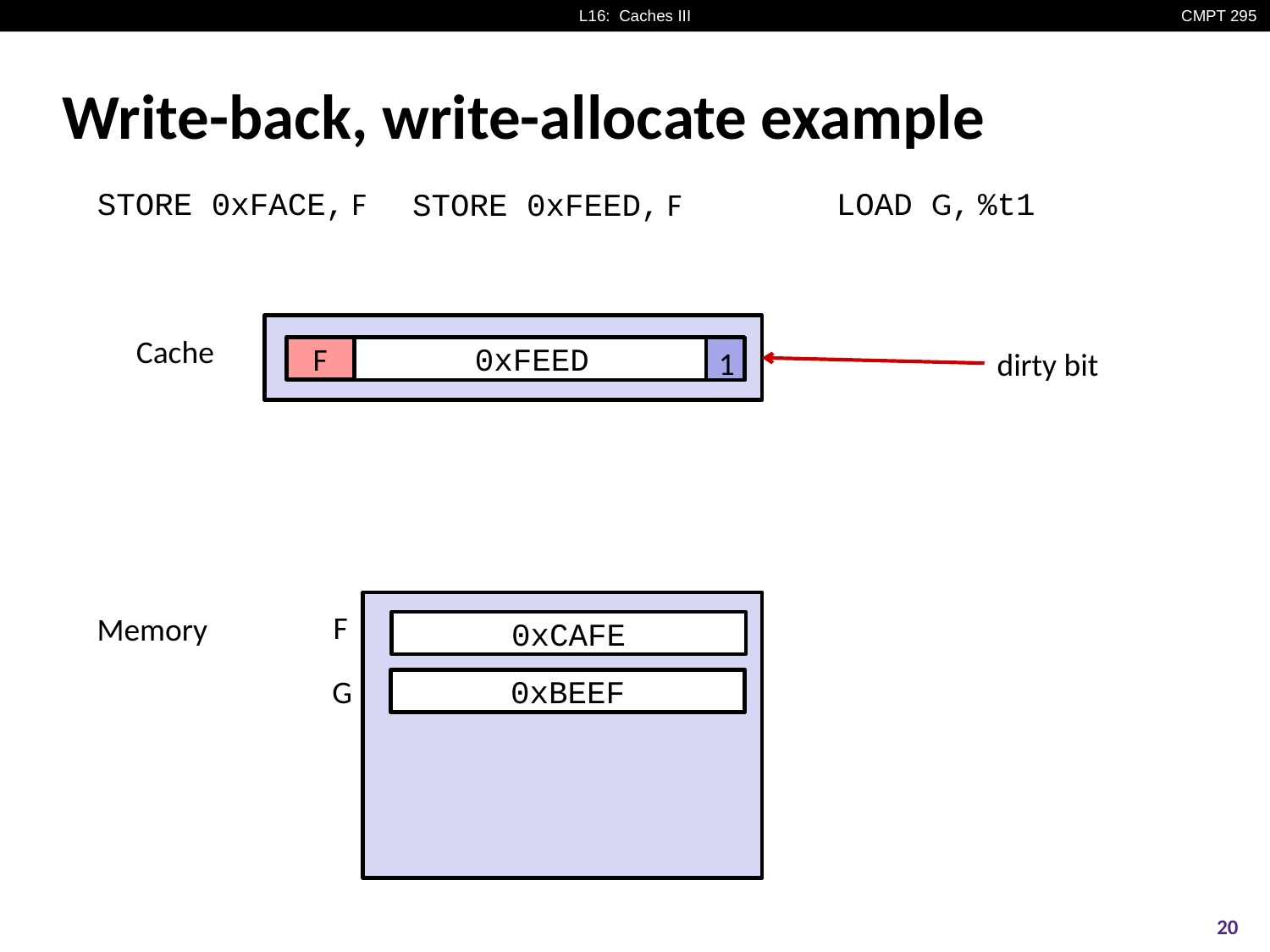

# Write-back, write-allocate example
STORE 0xFACE, F
LOAD G, %t1
STORE 0xFEED, F

Cache
F
0xCAFE

U
0xBEEF
0xFEED
0
1
dirty bit

F
Memory
0xCAFE
G
0xBEEF
20